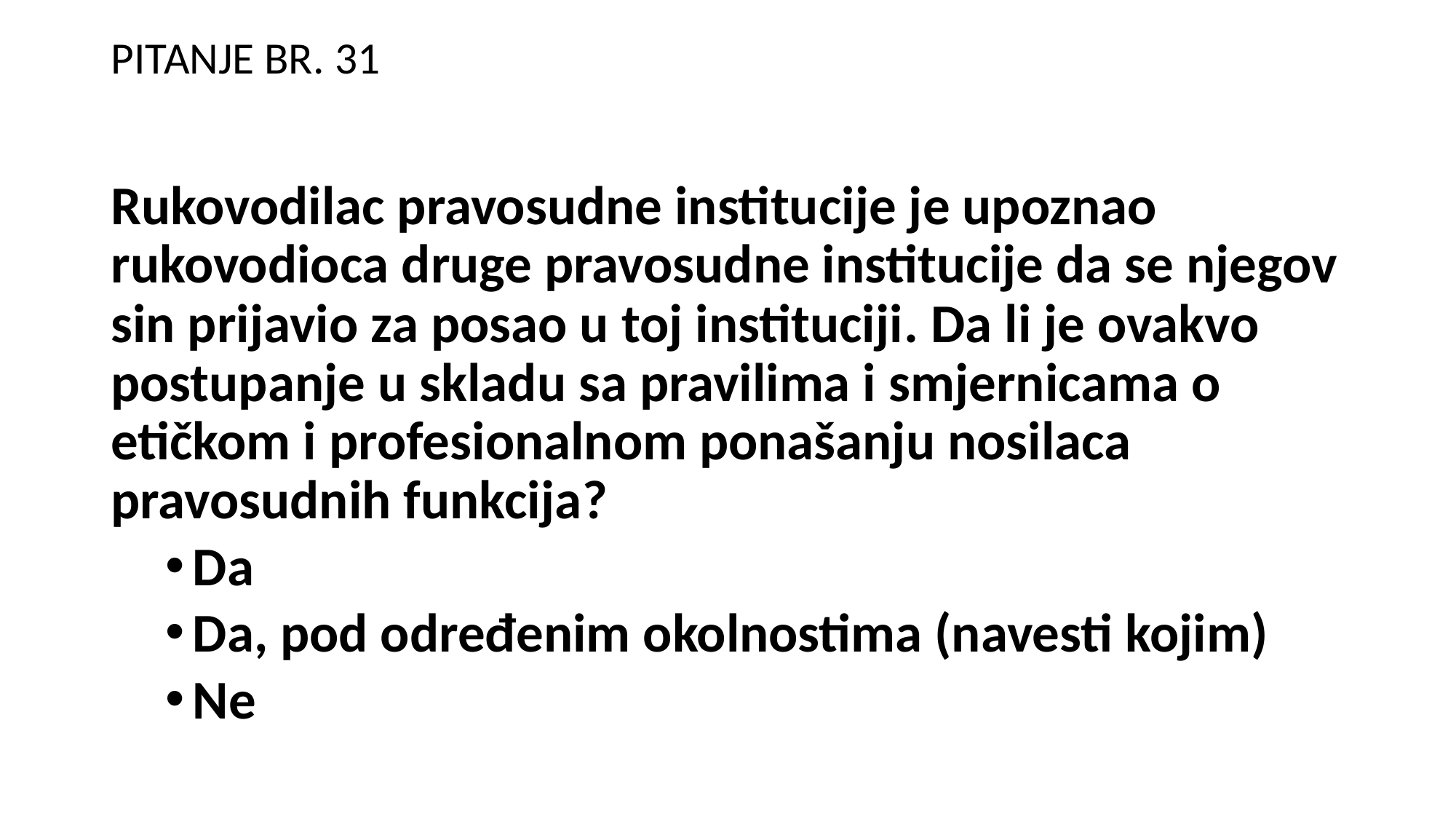

# PITANJE BR. 31

Rukovodilac pravosudne institucije je upoznao rukovodioca druge pravosudne institucije da se njegov sin prijavio za posao u toj instituciji. Da li je ovakvo postupanje u skladu sa pravilima i smjernicama o etičkom i profesionalnom ponašanju nosilaca pravosudnih funkcija?
Da
Da, pod određenim okolnostima (navesti kojim)
Ne